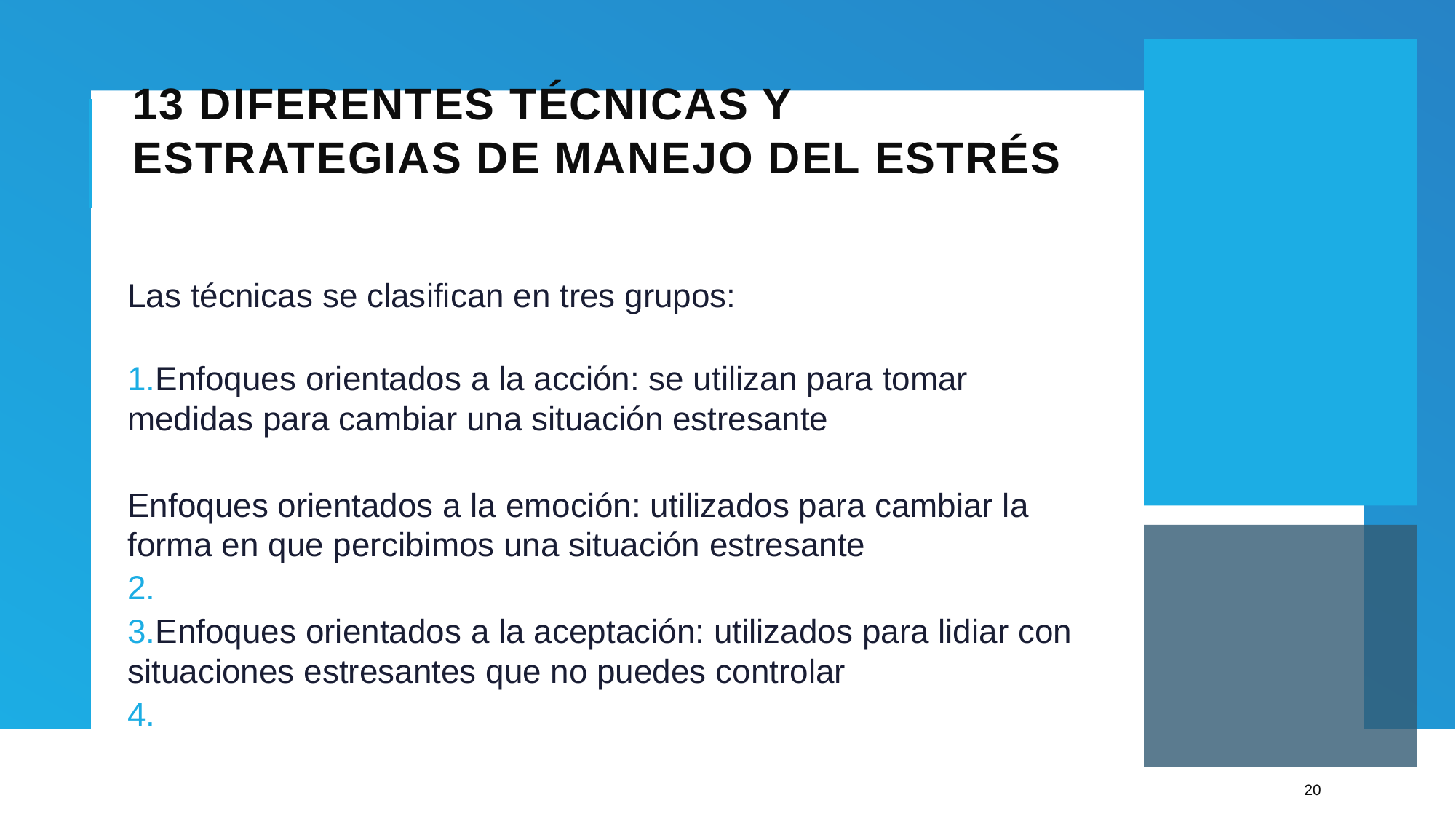

# 13 diferentes técnicas y estrategias de manejo del estrés

Las técnicas se clasifican en tres grupos:

Enfoques orientados a la acción: se utilizan para tomar medidas para cambiar una situación estresante

Enfoques orientados a la emoción: utilizados para cambiar la forma en que percibimos una situación estresante

Enfoques orientados a la aceptación: utilizados para lidiar con situaciones estresantes que no puedes controlar

20